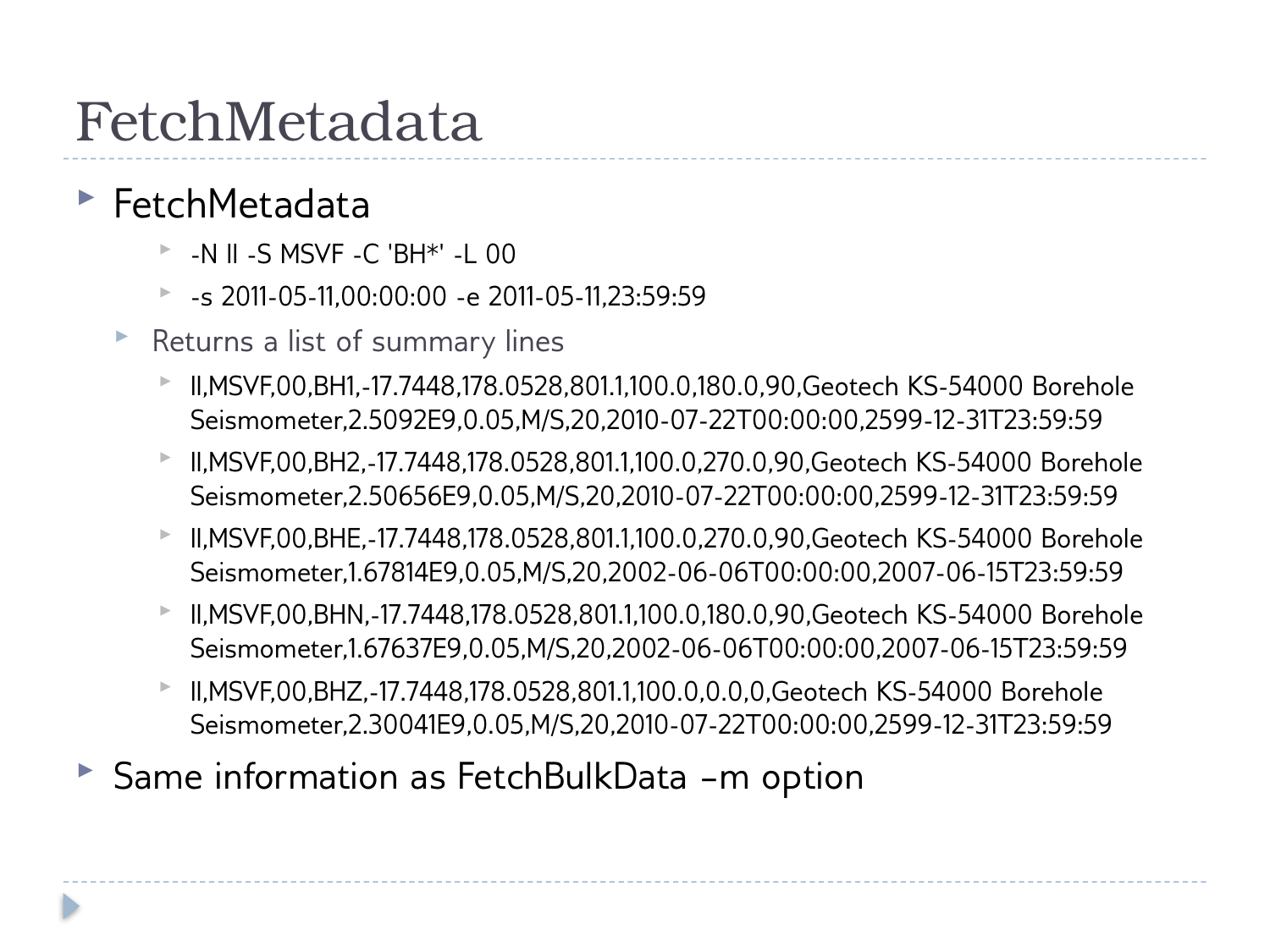

# FetchMetadata
FetchMetadata
-N II -S MSVF -C 'BH*' -L 00
-s 2011-05-11,00:00:00 -e 2011-05-11,23:59:59
Returns a list of summary lines
II,MSVF,00,BH1,-17.7448,178.0528,801.1,100.0,180.0,90,Geotech KS-54000 Borehole Seismometer,2.5092E9,0.05,M/S,20,2010-07-22T00:00:00,2599-12-31T23:59:59
II,MSVF,00,BH2,-17.7448,178.0528,801.1,100.0,270.0,90,Geotech KS-54000 Borehole Seismometer,2.50656E9,0.05,M/S,20,2010-07-22T00:00:00,2599-12-31T23:59:59
II,MSVF,00,BHE,-17.7448,178.0528,801.1,100.0,270.0,90,Geotech KS-54000 Borehole Seismometer,1.67814E9,0.05,M/S,20,2002-06-06T00:00:00,2007-06-15T23:59:59
II,MSVF,00,BHN,-17.7448,178.0528,801.1,100.0,180.0,90,Geotech KS-54000 Borehole Seismometer,1.67637E9,0.05,M/S,20,2002-06-06T00:00:00,2007-06-15T23:59:59
II,MSVF,00,BHZ,-17.7448,178.0528,801.1,100.0,0.0,0,Geotech KS-54000 Borehole Seismometer,2.30041E9,0.05,M/S,20,2010-07-22T00:00:00,2599-12-31T23:59:59
Same information as FetchBulkData –m option